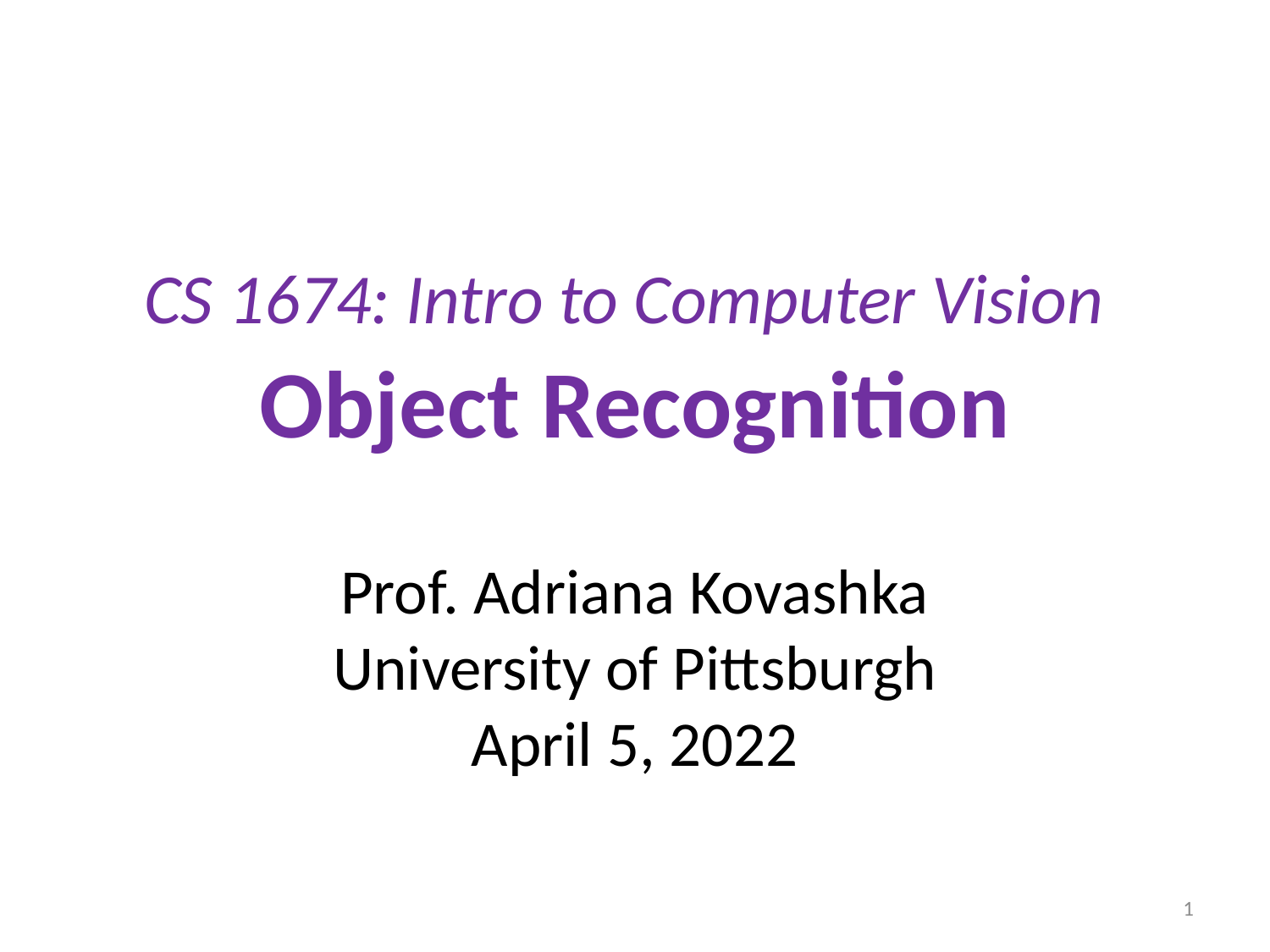

# CS 1674: Intro to Computer Vision Object Recognition
Prof. Adriana Kovashka
University of Pittsburgh
April 5, 2022

1